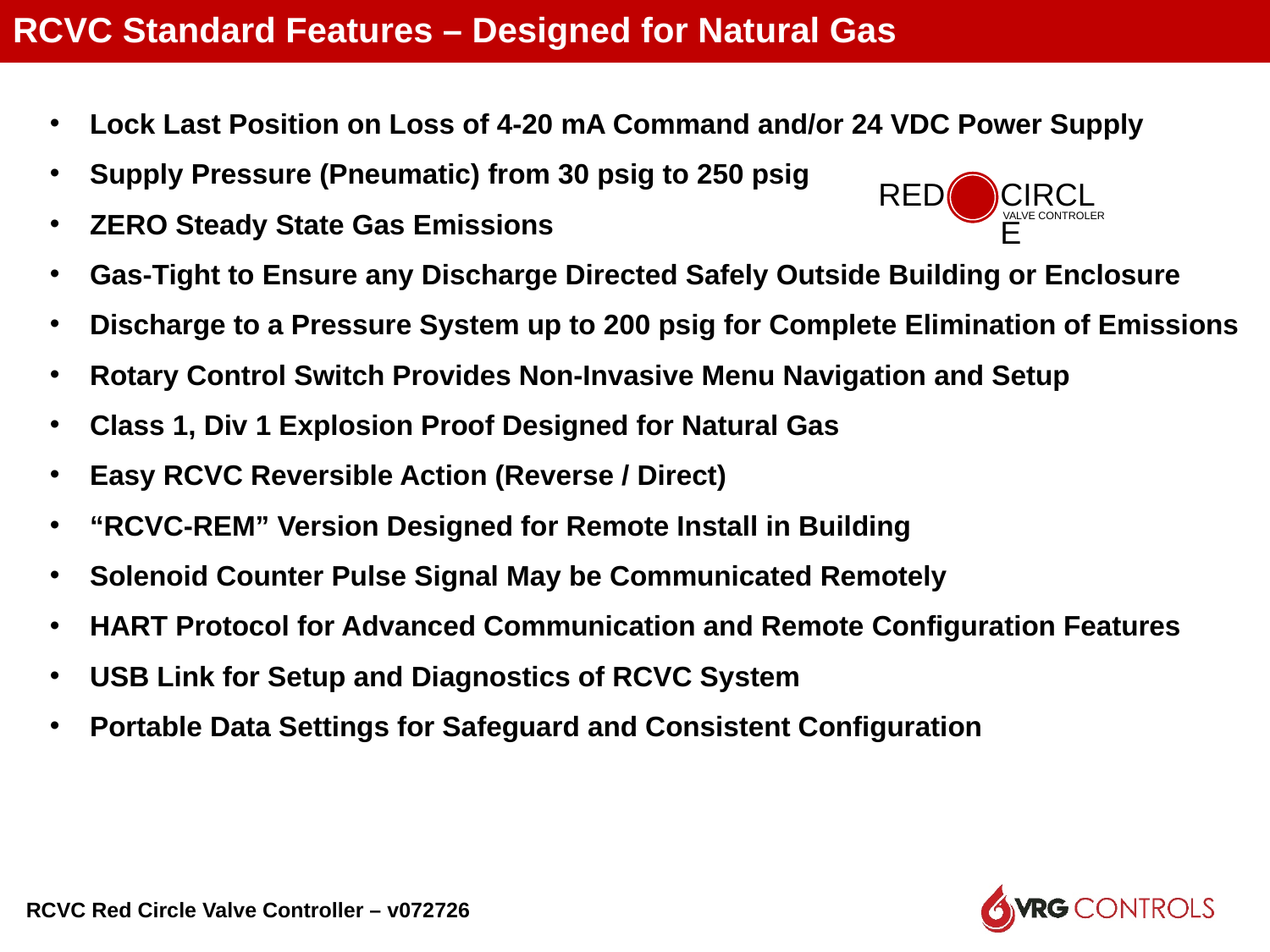

# RCVC Standard Features – Designed for Natural Gas
Lock Last Position on Loss of 4-20 mA Command and/or 24 VDC Power Supply
Supply Pressure (Pneumatic) from 30 psig to 250 psig
ZERO Steady State Gas Emissions
Gas-Tight to Ensure any Discharge Directed Safely Outside Building or Enclosure
Discharge to a Pressure System up to 200 psig for Complete Elimination of Emissions
Rotary Control Switch Provides Non-Invasive Menu Navigation and Setup
Class 1, Div 1 Explosion Proof Designed for Natural Gas
Easy RCVC Reversible Action (Reverse / Direct)
“RCVC-REM” Version Designed for Remote Install in Building
Solenoid Counter Pulse Signal May be Communicated Remotely
HART Protocol for Advanced Communication and Remote Configuration Features
USB Link for Setup and Diagnostics of RCVC System
Portable Data Settings for Safeguard and Consistent Configuration
RED
CIRCLE
VALVE CONTROLER